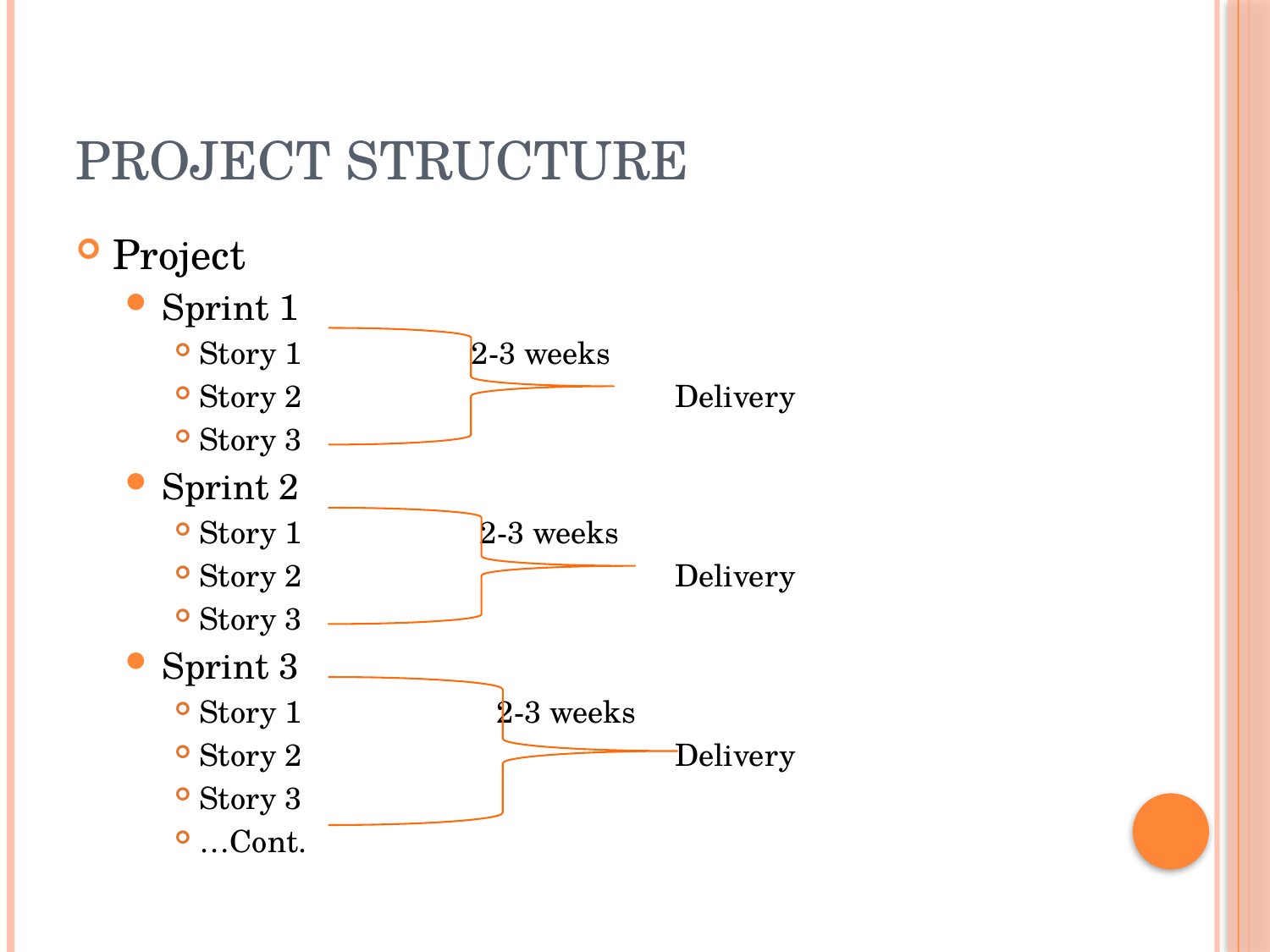

# Project Structure
Project
Sprint 1
Story 1                    2-3 weeks
Story 2                                            Delivery
Story 3
Sprint 2
Story 1                     2-3 weeks
Story 2                                            Delivery
Story 3
Sprint 3
Story 1                       2-3 weeks
Story 2                                            Delivery
Story 3
…Cont.